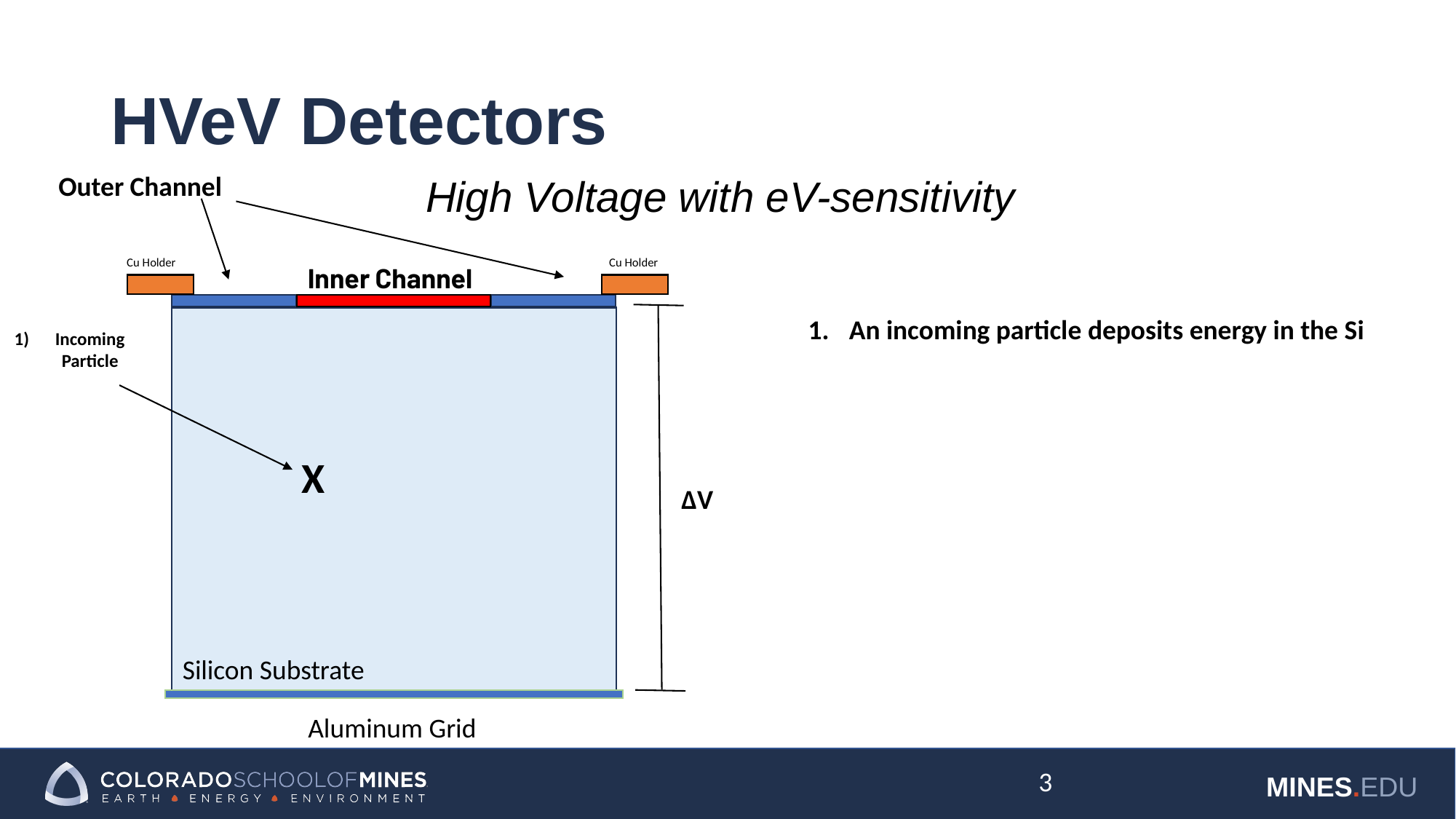

# HVeV Detectors
Outer Channel
High Voltage with eV-sensitivity
Cu Holder
Cu Holder
Inner Channel

An incoming particle deposits energy in the Si​

Incoming Particle
X
ΔV
Silicon Substrate

Aluminum Grid
3